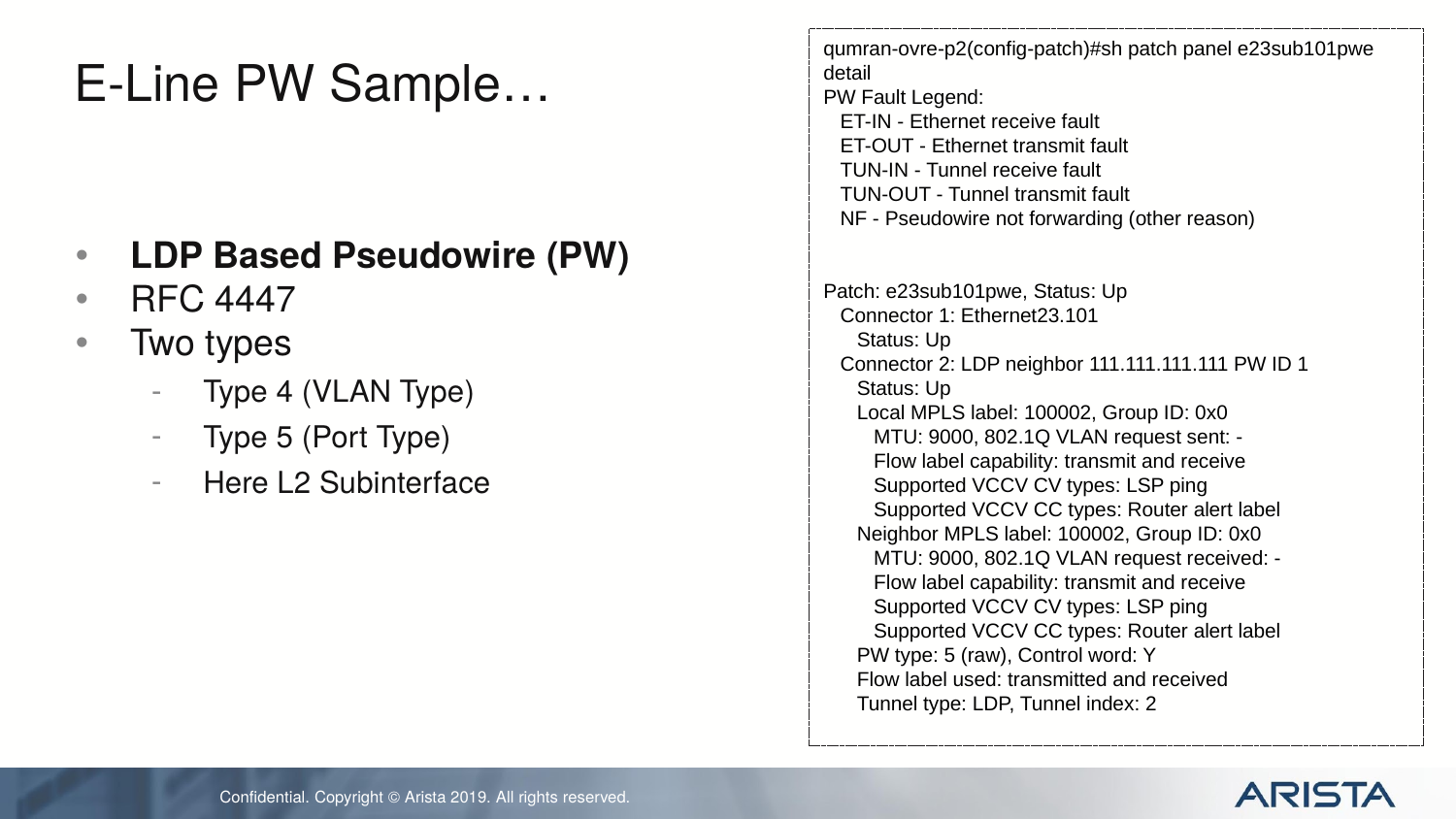

qumran-ovre-p2(config-patch)#sh patch panel e23sub101pwe detail
PW Fault Legend:
   ET-IN - Ethernet receive fault
   ET-OUT - Ethernet transmit fault
   TUN-IN - Tunnel receive fault
   TUN-OUT - Tunnel transmit fault
   NF - Pseudowire not forwarding (other reason)

Patch: e23sub101pwe, Status: Up
   Connector 1: Ethernet23.101
      Status: Up
   Connector 2: LDP neighbor 111.111.111.111 PW ID 1
      Status: Up
      Local MPLS label: 100002, Group ID: 0x0
         MTU: 9000, 802.1Q VLAN request sent: -
         Flow label capability: transmit and receive
         Supported VCCV CV types: LSP ping
         Supported VCCV CC types: Router alert label
      Neighbor MPLS label: 100002, Group ID: 0x0
         MTU: 9000, 802.1Q VLAN request received: -
         Flow label capability: transmit and receive
         Supported VCCV CV types: LSP ping
         Supported VCCV CC types: Router alert label
      PW type: 5 (raw), Control word: Y
      Flow label used: transmitted and received
      Tunnel type: LDP, Tunnel index: 2

# E-Line PW Sample…
LDP Based Pseudowire (PW)
RFC 4447
Two types
Type 4 (VLAN Type)
Type 5 (Port Type)
Here L2 Subinterface